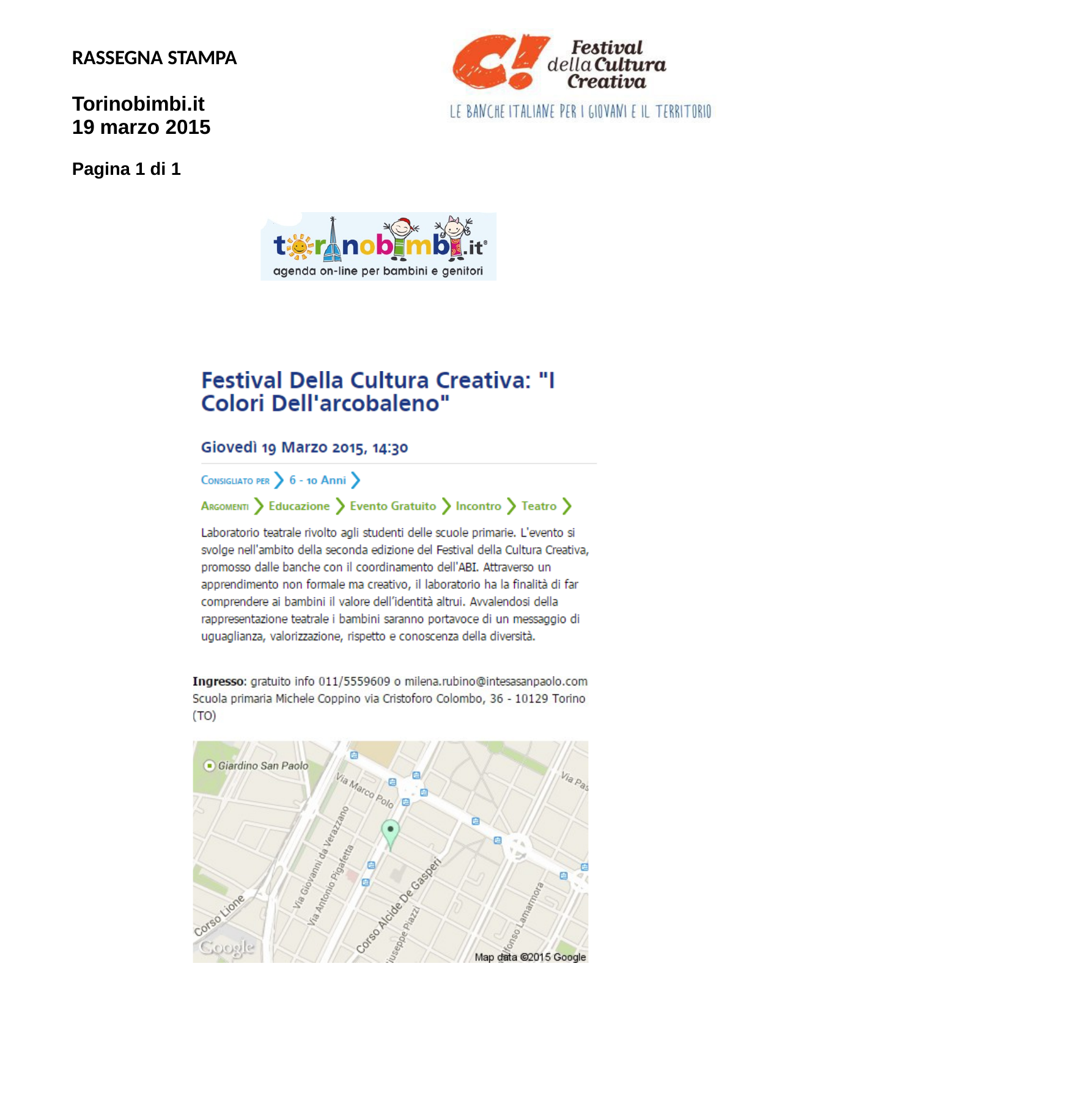

RASSEGNA STAMPA

Torinobimbi.it  19 marzo 2015
Pagina 1 di 1